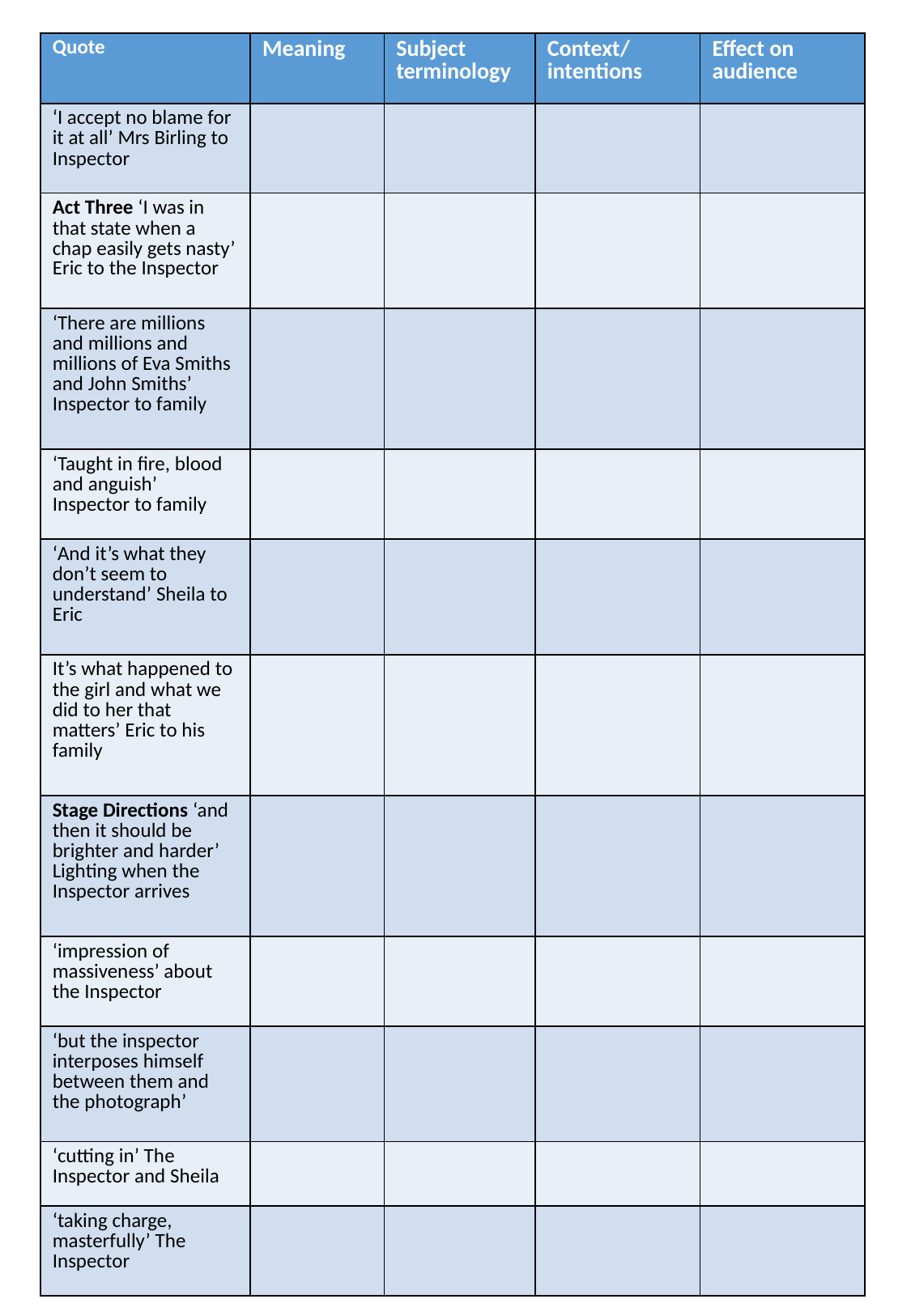

| Quote | Meaning | Subject terminology | Context/intentions | Effect on audience |
| --- | --- | --- | --- | --- |
| ‘I accept no blame for it at all’ Mrs Birling to Inspector |  |  |  |  |
| Act Three ‘I was in that state when a chap easily gets nasty’ Eric to the Inspector |  |  |  |  |
| ‘There are millions and millions and millions of Eva Smiths and John Smiths’ Inspector to family |  |  |  |  |
| ‘Taught in fire, blood and anguish’ Inspector to family |  |  |  |  |
| ‘And it’s what they don’t seem to understand’ Sheila to Eric |  |  |  |  |
| It’s what happened to the girl and what we did to her that matters’ Eric to his family |  |  |  |  |
| Stage Directions ‘and then it should be brighter and harder’ Lighting when the Inspector arrives |  |  |  |  |
| ‘impression of massiveness’ about the Inspector |  |  |  |  |
| ‘but the inspector interposes himself between them and the photograph’ |  |  |  |  |
| ‘cutting in’ The Inspector and Sheila |  |  |  |  |
| ‘taking charge, masterfully’ The Inspector |  |  |  |  |
#